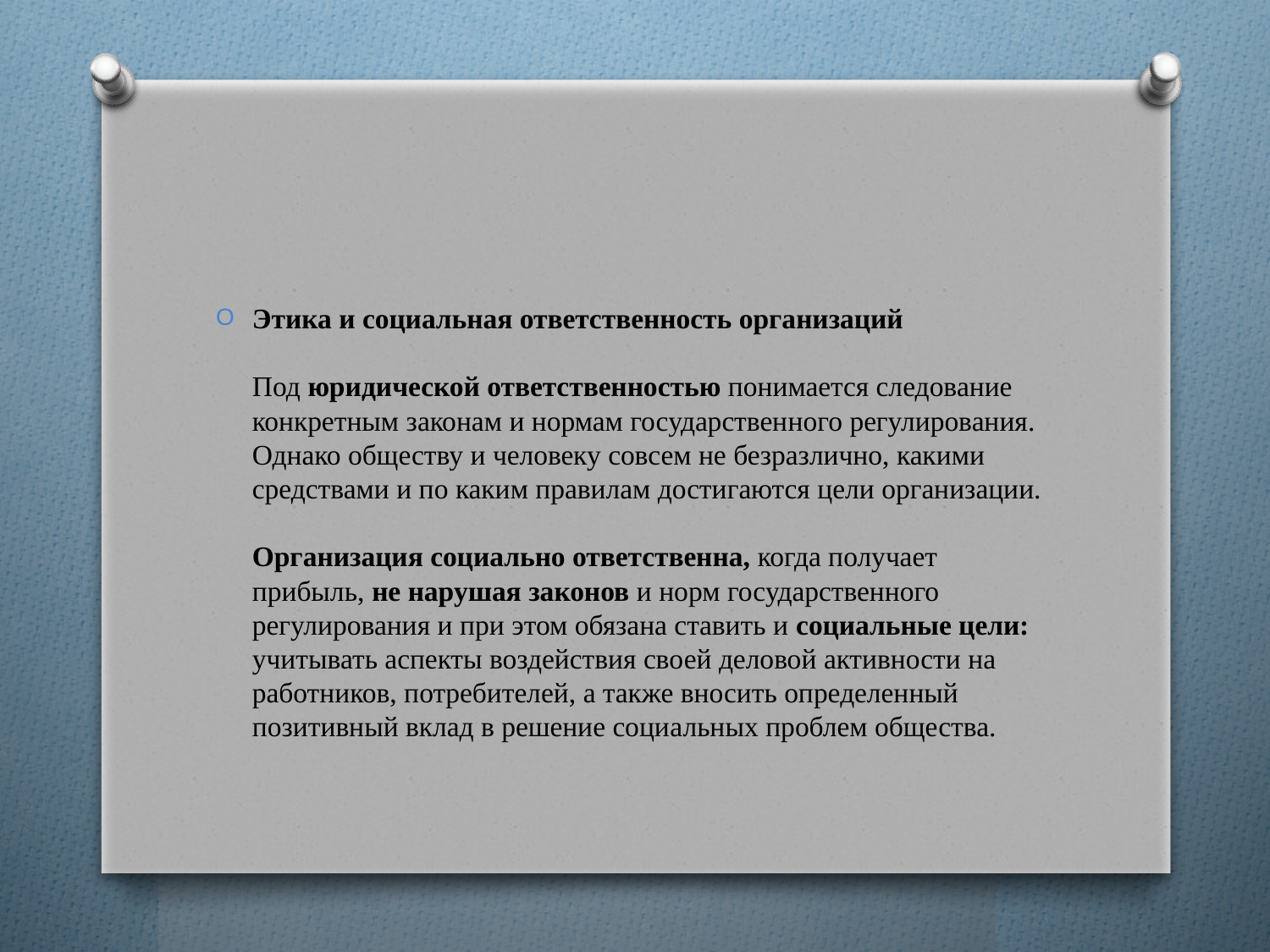

Этика и социальная ответственность организаций
Под юридической ответственностью понима­ется следование конкретным законам и нормам государствен­ного регулирования. Однако обществу и человеку совсем не безразлично, какими средства­ми и по каким правилам достигаются цели организации.
Органи­зация социально ответственна, когда получает прибыль, не на­рушая законов и норм государственного регулирования и при этом обязана ставить и социальные цели: учи­тывать аспекты воздействия сво­ей деловой активности на работников, потребителей, а также вносить определенный позитивный вклад в решение соци­альных проблем общества.